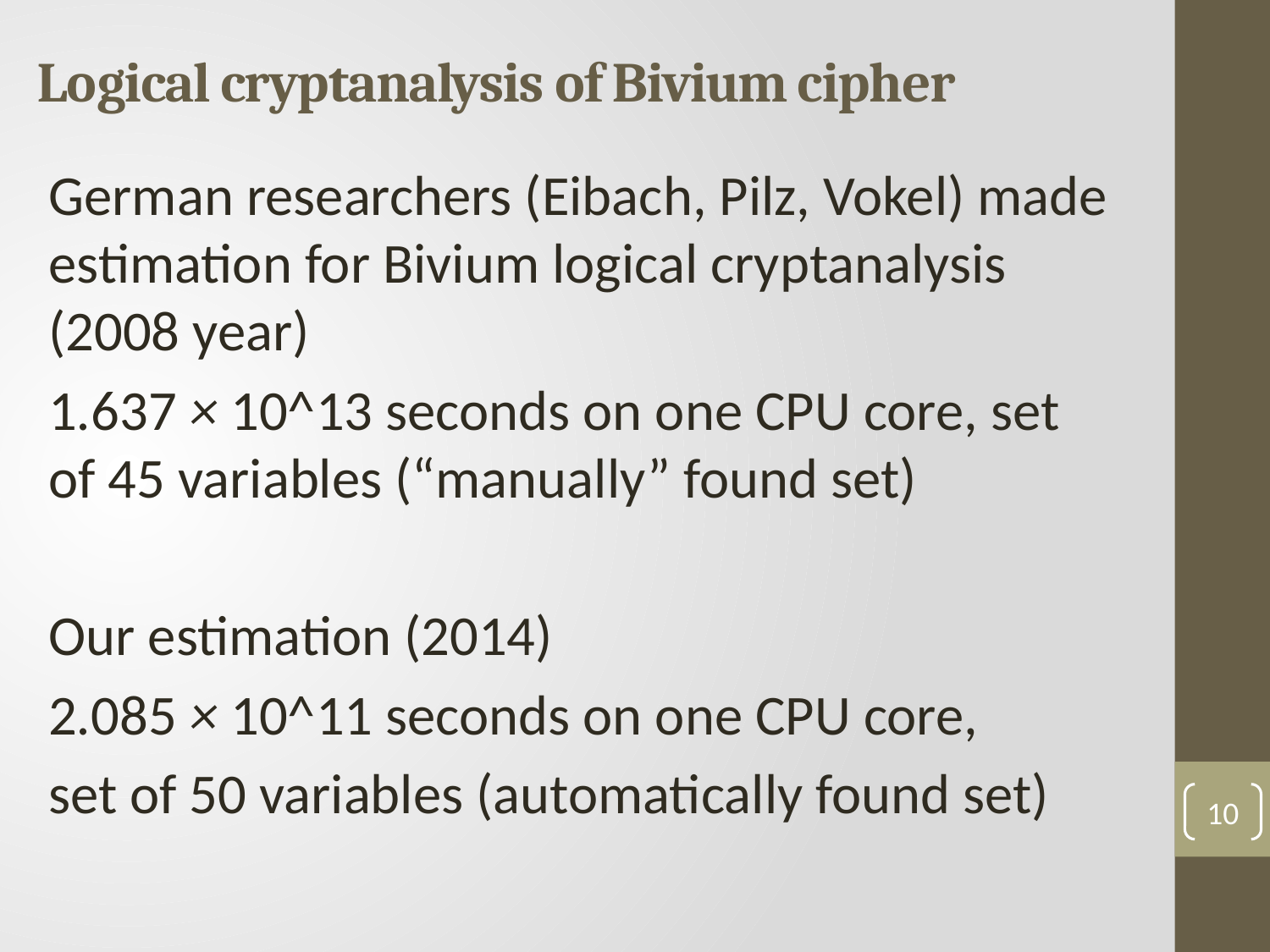

# Logical cryptanalysis of Bivium cipher
German researchers (Eibach, Pilz, Vokel) made estimation for Bivium logical cryptanalysis (2008 year)
1.637 × 10^13 seconds on one CPU core, set of 45 variables (“manually” found set)

Our estimation (2014)
2.085 × 10^11 seconds on one CPU core,
set of 50 variables (automatically found set)

10